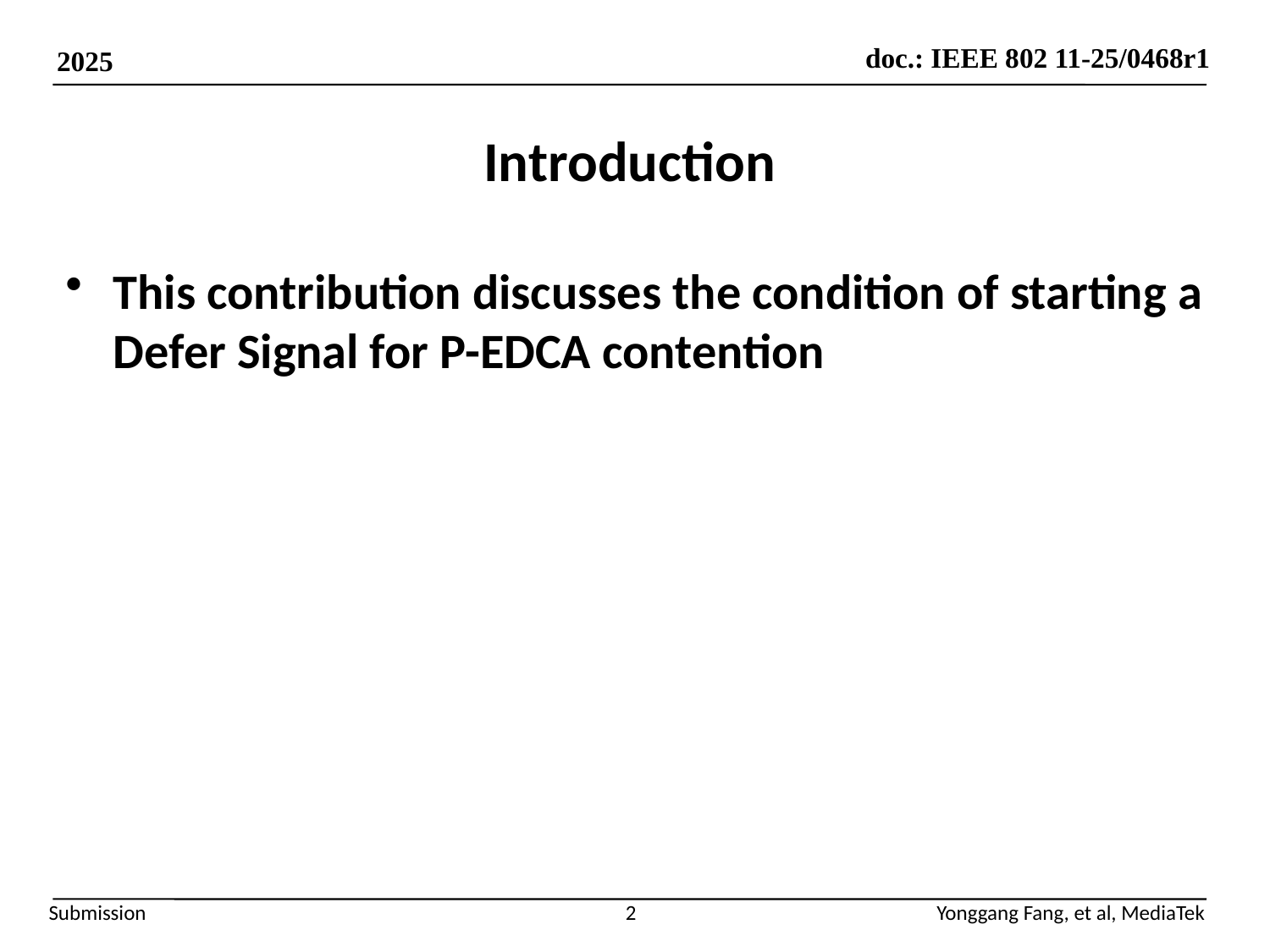

# Introduction
This contribution discusses the condition of starting a Defer Signal for P-EDCA contention

2